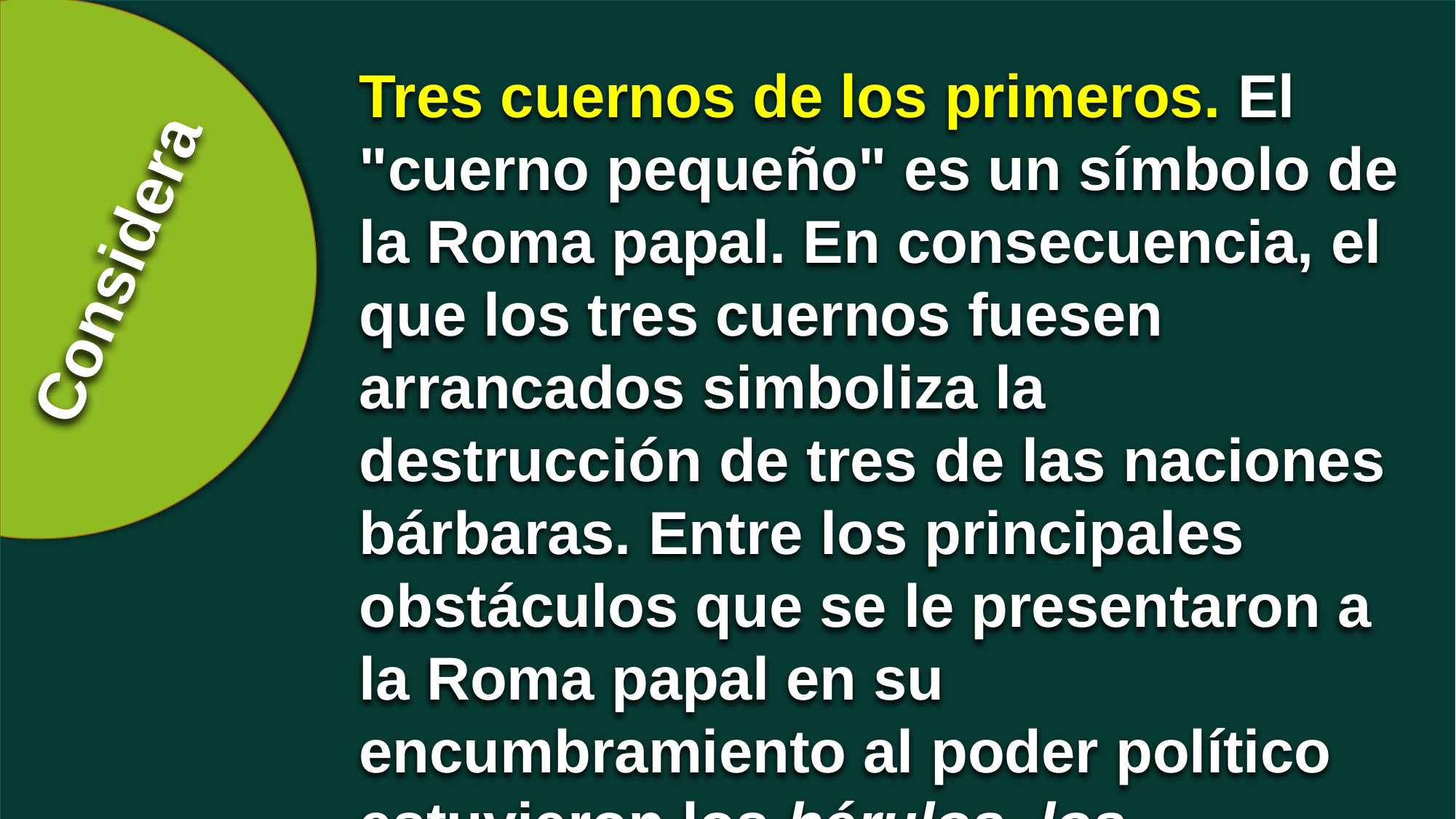

Tres cuernos de los primeros. El "cuerno pequeño" es un símbolo de la Roma papal. En consecuencia, el que los tres cuernos fuesen arrancados simboliza la destrucción de tres de las naciones bárbaras. Entre los principales obstáculos que se le presentaron a la Roma papal en su encumbramiento al poder político estuvieron los hérulos, los vándalos y los ostrogodos. CBA.
Considera